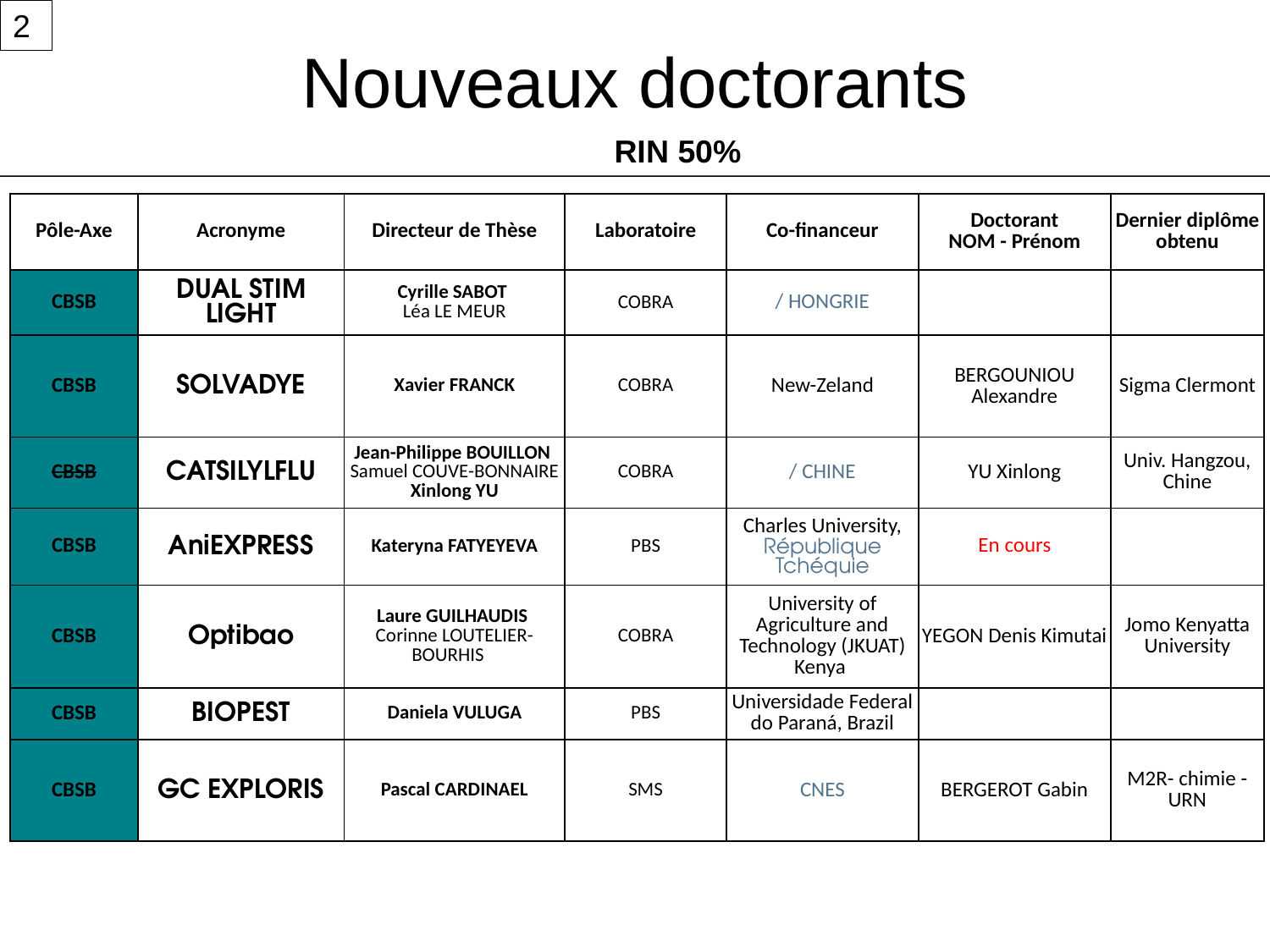

2
# Nouveaux doctorants
RIN 50%

| Pôle-Axe | Acronyme | Directeur de Thèse | Laboratoire | Co-financeur | Doctorant NOM - Prénom | Dernier diplôme obtenu |
| --- | --- | --- | --- | --- | --- | --- |
| CBSB | DUAL STIM LIGHT | Cyrille SABOT Léa LE MEUR | COBRA | / HONGRIE |  |  |
| CBSB | SOLVADYE | Xavier FRANCK | COBRA | New-Zeland | BERGOUNIOU Alexandre | Sigma Clermont |
| CBSB | CATSILYLFLU | Jean-Philippe BOUILLON Samuel COUVE-BONNAIRE Xinlong YU | COBRA | / CHINE | YU Xinlong | Univ. Hangzou, Chine |
| CBSB | AniEXPRESS | Kateryna FATYEYEVA | PBS | Charles University, République Tchéquie | En cours |  |
| CBSB | Optibao | Laure GUILHAUDIS Corinne LOUTELIER-BOURHIS | COBRA | University of Agriculture and Technology (JKUAT) Kenya | YEGON Denis Kimutai | Jomo Kenyatta University |
| CBSB | BIOPEST | Daniela VULUGA | PBS | Universidade Federal do Paraná, Brazil |  |  |
| CBSB | GC EXPLORIS | Pascal CARDINAEL | SMS | CNES | BERGEROT Gabin | M2R- chimie - URN |